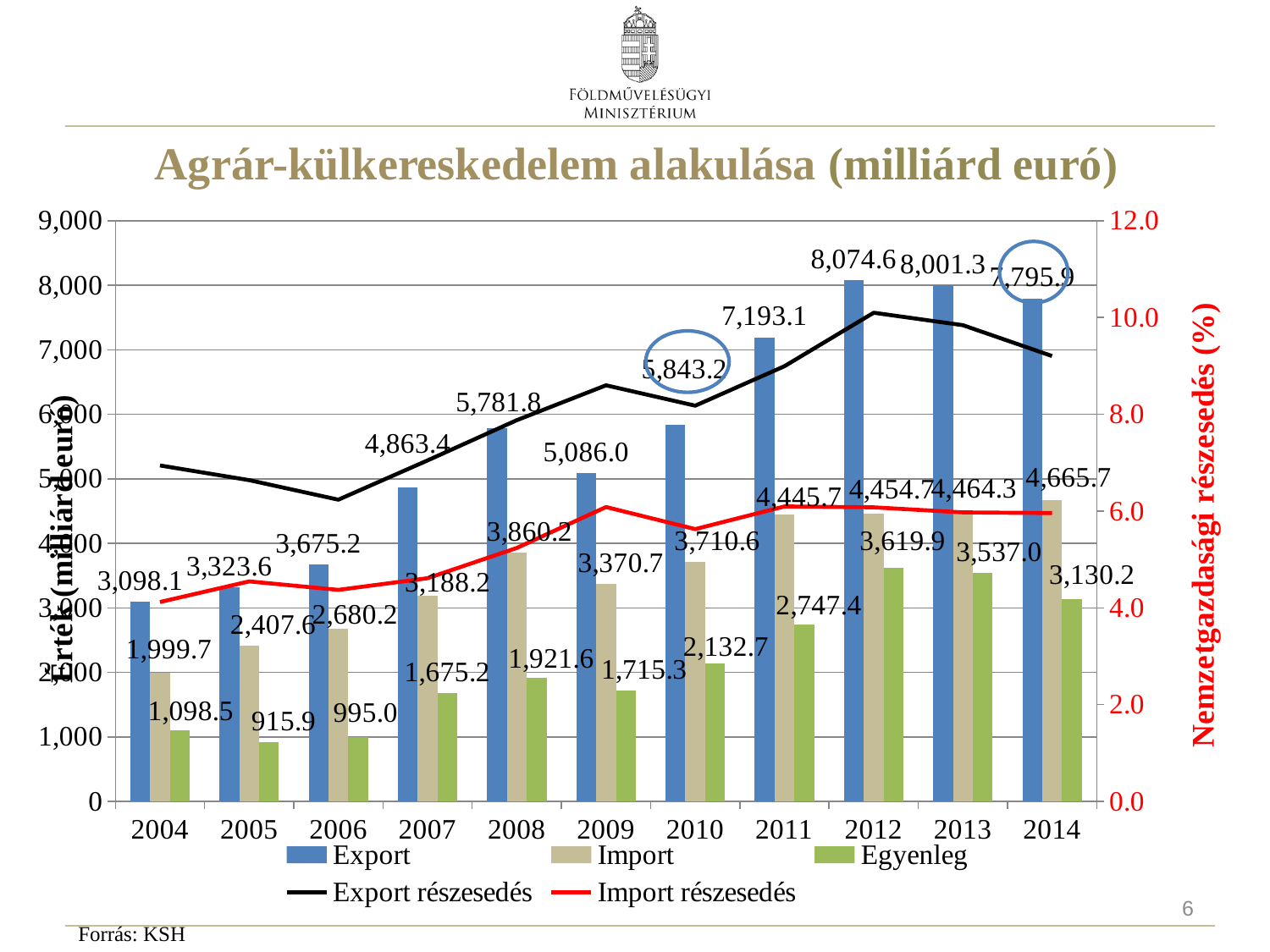

# Agrár-külkereskedelem alakulása (milliárd euró)

### Chart

| Category | Export | Import | Egyenleg |  |  |
|---|---|---|---|---|---|
| 2004 | 3098.1499449999997 | 1999.6704599999998 | 1098.479485 | 6.94372214128827 | 4.120228421898502 |
| 2005 | 3323.555945 | 2407.644727 | 915.9112179999998 | 6.6402060756812915 | 4.546500353123347 |
| 2006 | 3675.2494789999996 | 2680.2087109999998 | 995.040768 | 6.2360907692682614 | 4.371265154667865 |
| 2007 | 4863.372224000002 | 3188.1584989999997 | 1675.213725 | 7.04793351780021 | 4.6122344313930315 |
| 2008 | 5781.800515000001 | 3860.2142859999994 | 1921.586229 | 7.879227682804723 | 5.237760426010578 |
| 2009 | 5085.999852999999 | 3370.662337 | 1715.337516 | 8.600031207921306 | 6.084098355431527 |
| 2010 | 5843.246554 | 3710.560442 | 2132.686112 | 8.178226379652136 | 5.627717336836973 |
| 2011 | 7193.141562000002 | 4445.713895 | 2747.427667 | 8.993948226680933 | 6.096961343957992 |
| 2012 | 8074.618635000002 | 4454.676243000001 | 3619.942392 | 10.099329996143535 | 6.0775288423076965 |
| 2013 | 8001.265197000001 | 4464.266965000002 | 3536.998232 | 9.842388326582123 | 5.973156621806261 |
| 2014 | 7795.891985 | 4665.654890000001 | 3130.2370950000004 | 9.205186612881334 | 5.959604102525045 |

6
Forrás: KSH